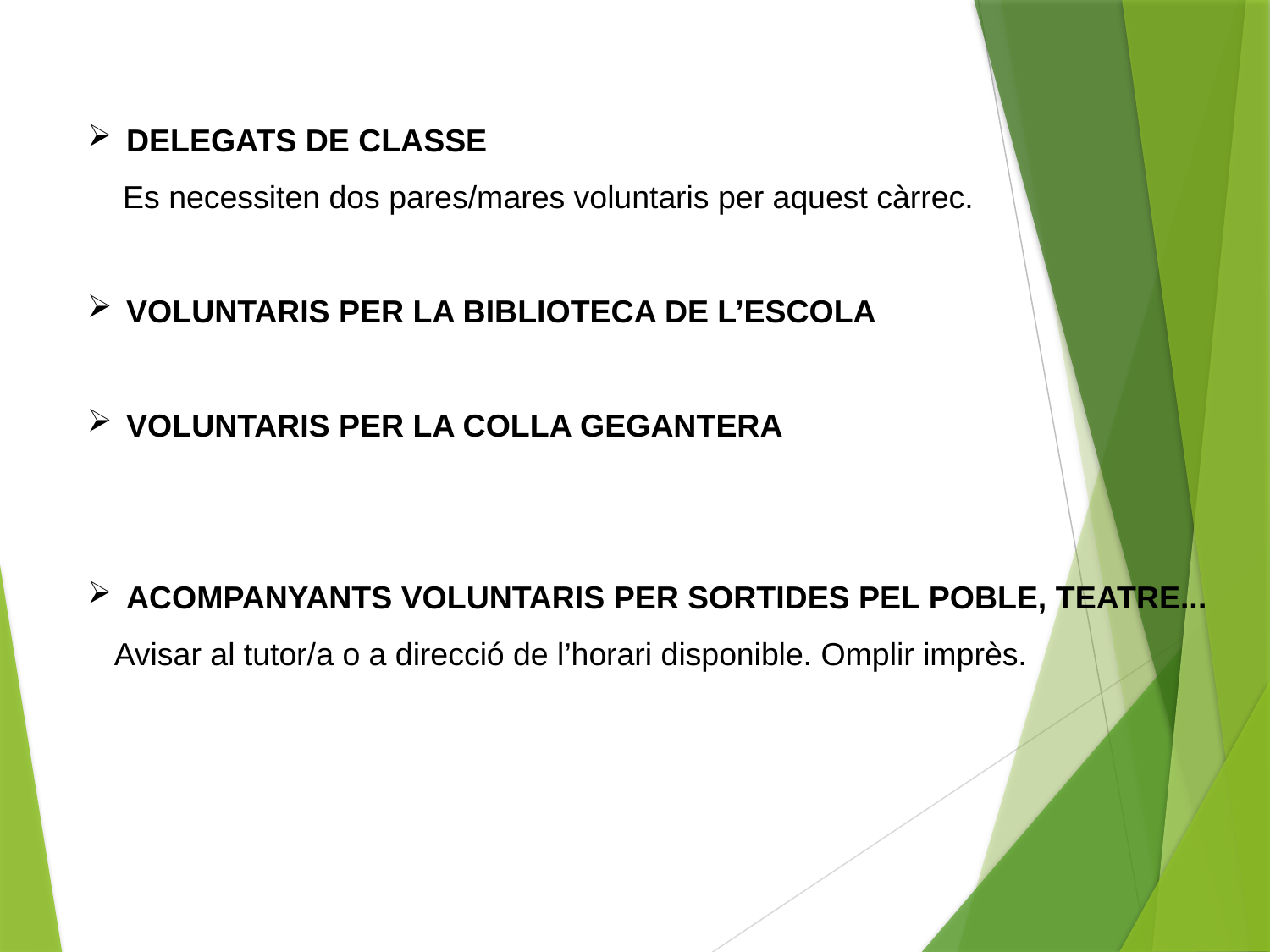

DELEGATS DE CLASSE
    Es necessiten dos pares/mares voluntaris per aquest càrrec.

 VOLUNTARIS PER LA BIBLIOTECA DE L’ESCOLA

 VOLUNTARIS PER LA COLLA GEGANTERA

 ACOMPANYANTS VOLUNTARIS PER SORTIDES PEL POBLE, TEATRE...
   Avisar al tutor/a o a direcció de l’horari disponible. Omplir imprès.